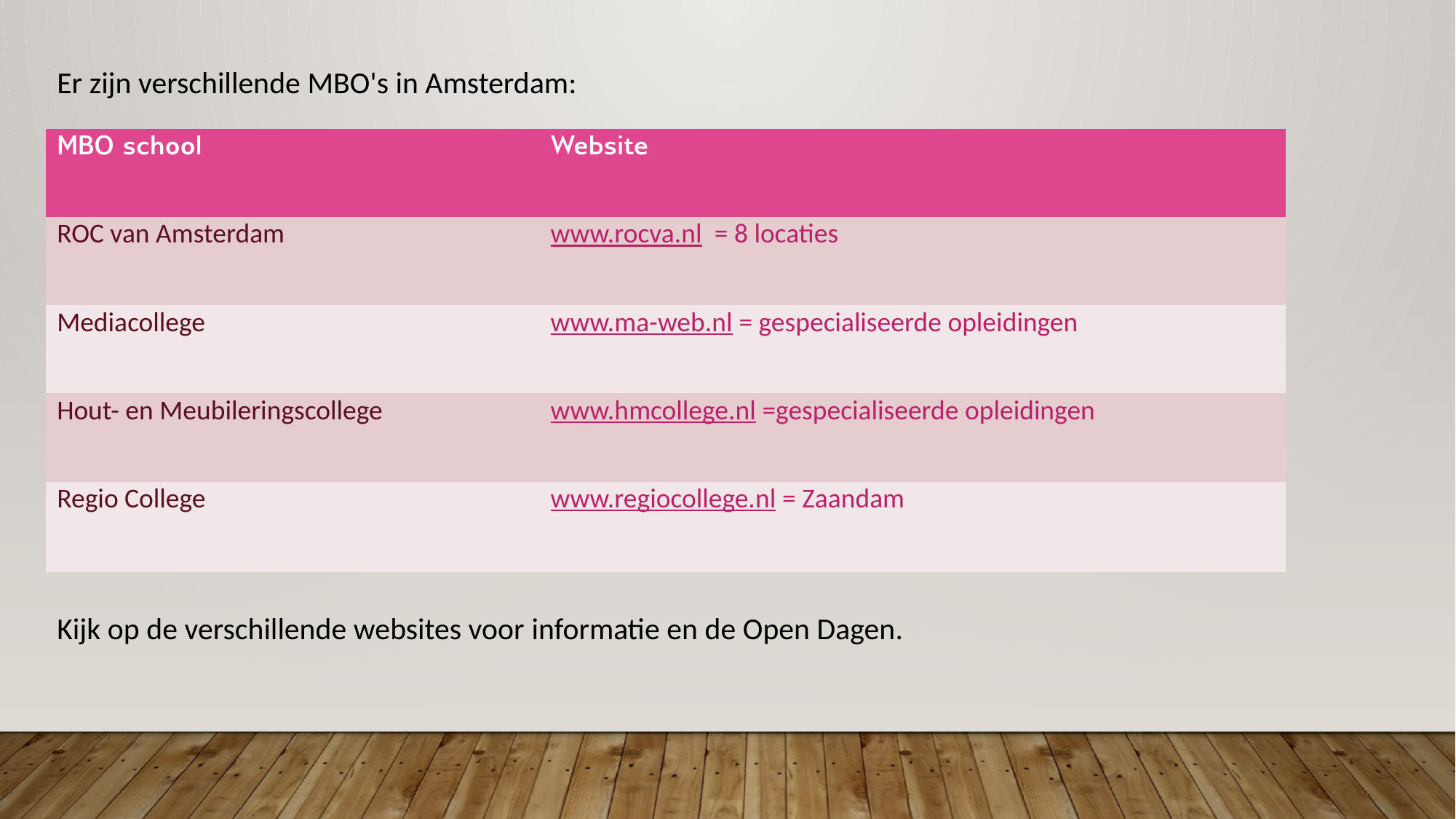

Er zijn verschillende MBO's in Amsterdam:

Kijk op de verschillende websites voor informatie en de Open Dagen.

| MBO school | Website |
| --- | --- |
| ROC van Amsterdam | www.rocva.nl = 8 locaties |
| Mediacollege | www.ma-web.nl = gespecialiseerde opleidingen |
| Hout- en Meubileringscollege | www.hmcollege.nl =gespecialiseerde opleidingen |
| Regio College | www.regiocollege.nl = Zaandam |